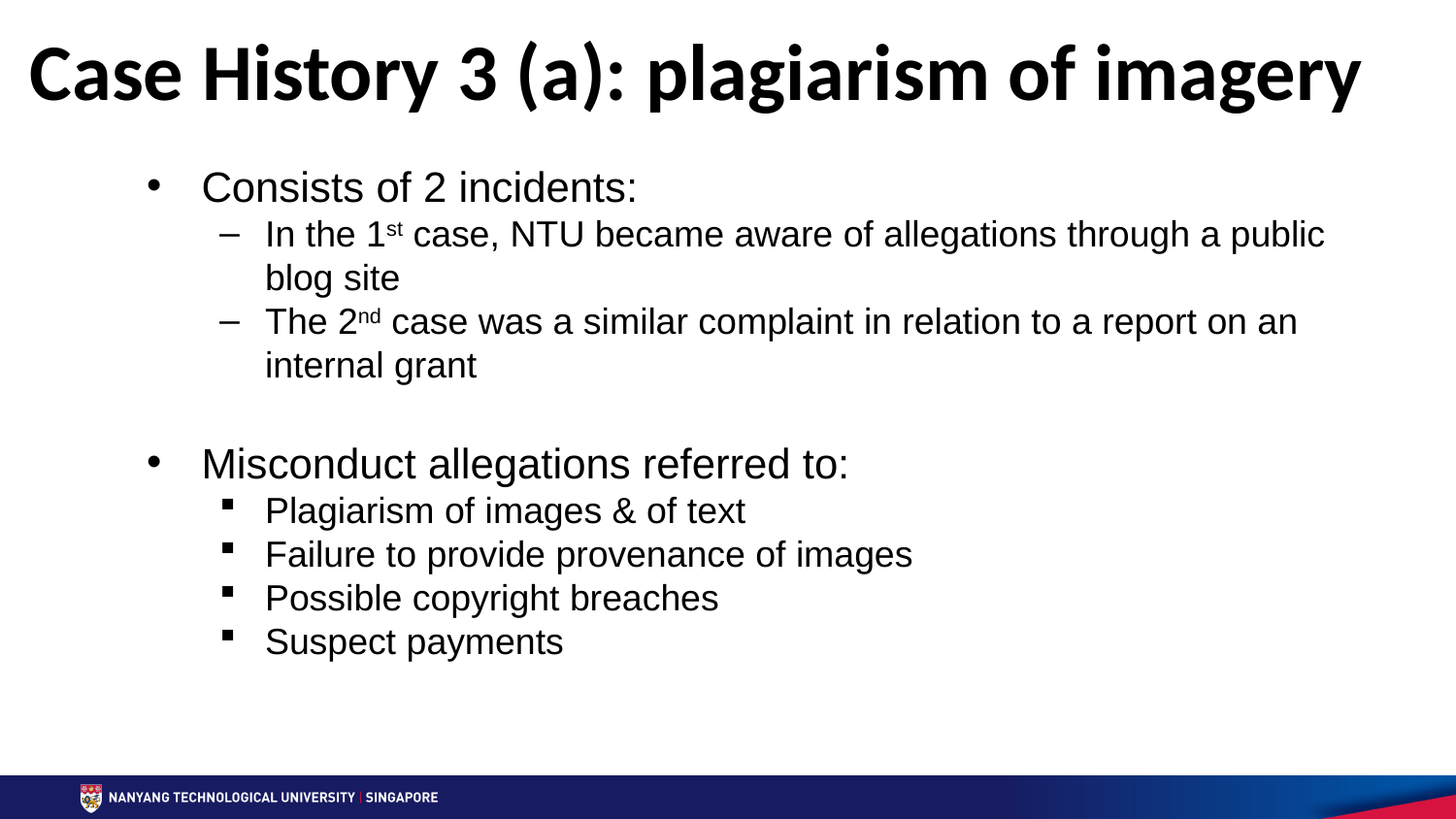

# Case History 3 (a): plagiarism of imagery
Consists of 2 incidents:
In the 1st case, NTU became aware of allegations through a public blog site
The 2nd case was a similar complaint in relation to a report on an internal grant

Misconduct allegations referred to:
Plagiarism of images & of text
Failure to provide provenance of images
Possible copyright breaches
Suspect payments